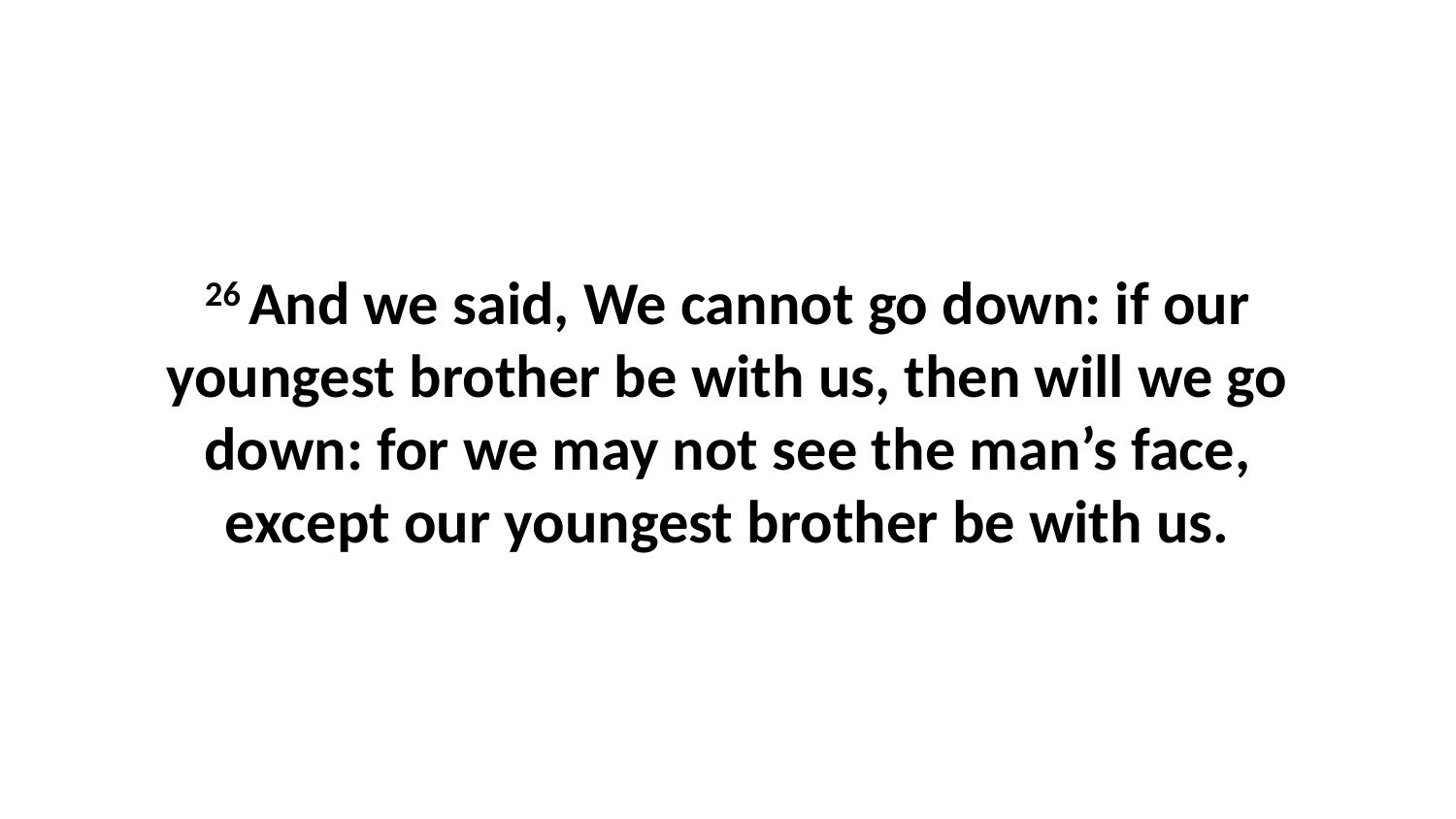

26 And we said, We cannot go down: if our youngest brother be with us, then will we go down: for we may not see the man’s face, except our youngest brother be with us.